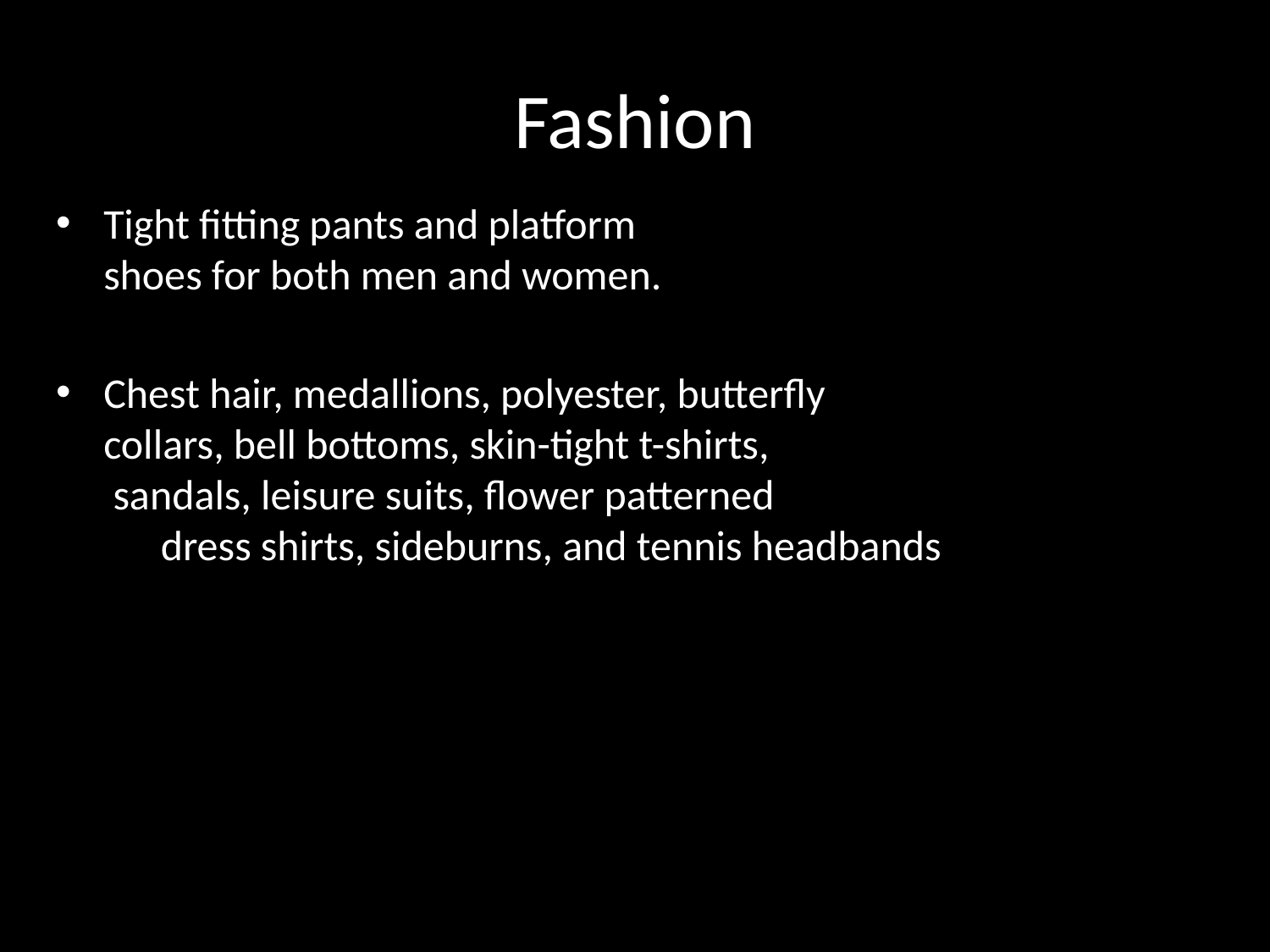

# Fashion
Tight fitting pants and platform                                                        shoes for both men and women.

Chest hair, medallions, polyester, butterfly                               collars, bell bottoms, skin-tight t-shirts,                                            sandals, leisure suits, flower patterned                                                dress shirts, sideburns, and tennis headbands